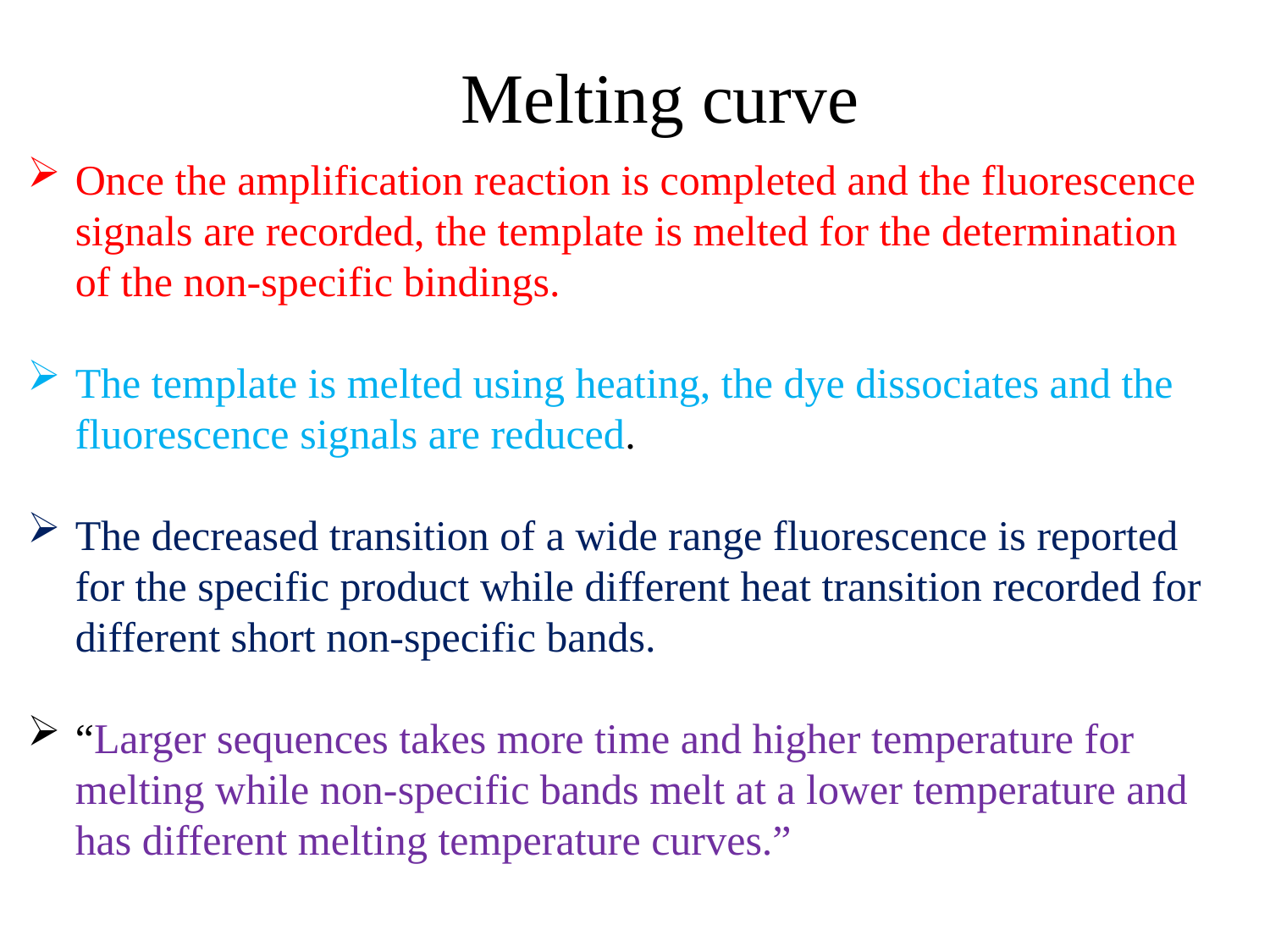

Melting curve
Once the amplification reaction is completed and the fluorescence signals are recorded, the template is melted for the determination of the non-specific bindings.

The template is melted using heating, the dye dissociates and the fluorescence signals are reduced.

The decreased transition of a wide range fluorescence is reported for the specific product while different heat transition recorded for different short non-specific bands.

“Larger sequences takes more time and higher temperature for melting while non-specific bands melt at a lower temperature and has different melting temperature curves.”